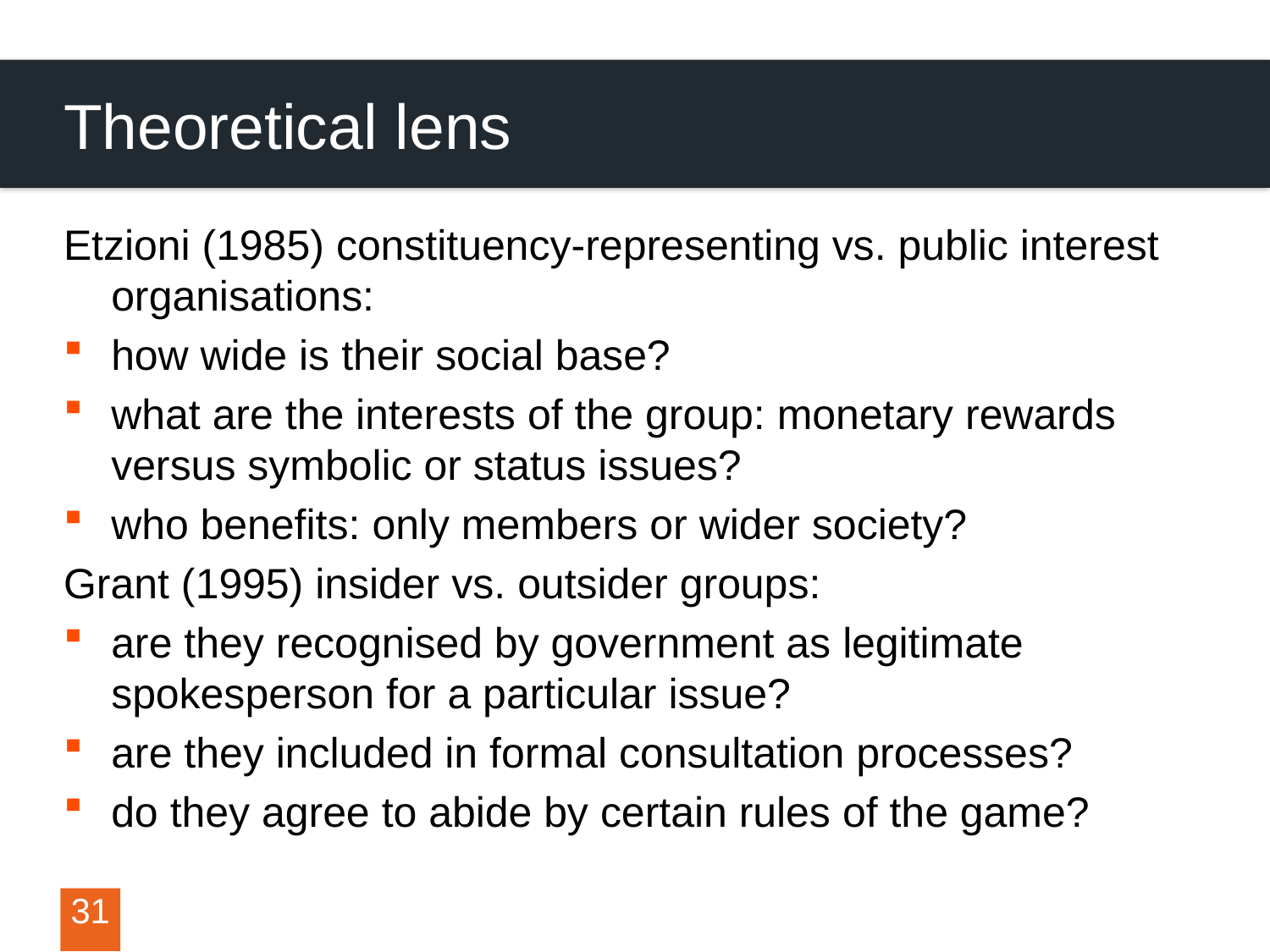

# Theoretical lens
Etzioni (1985) constituency-representing vs. public interest organisations:
how wide is their social base?
what are the interests of the group: monetary rewards versus symbolic or status issues?
who benefits: only members or wider society?
Grant (1995) insider vs. outsider groups:
are they recognised by government as legitimate spokesperson for a particular issue?
are they included in formal consultation processes?
do they agree to abide by certain rules of the game?

31